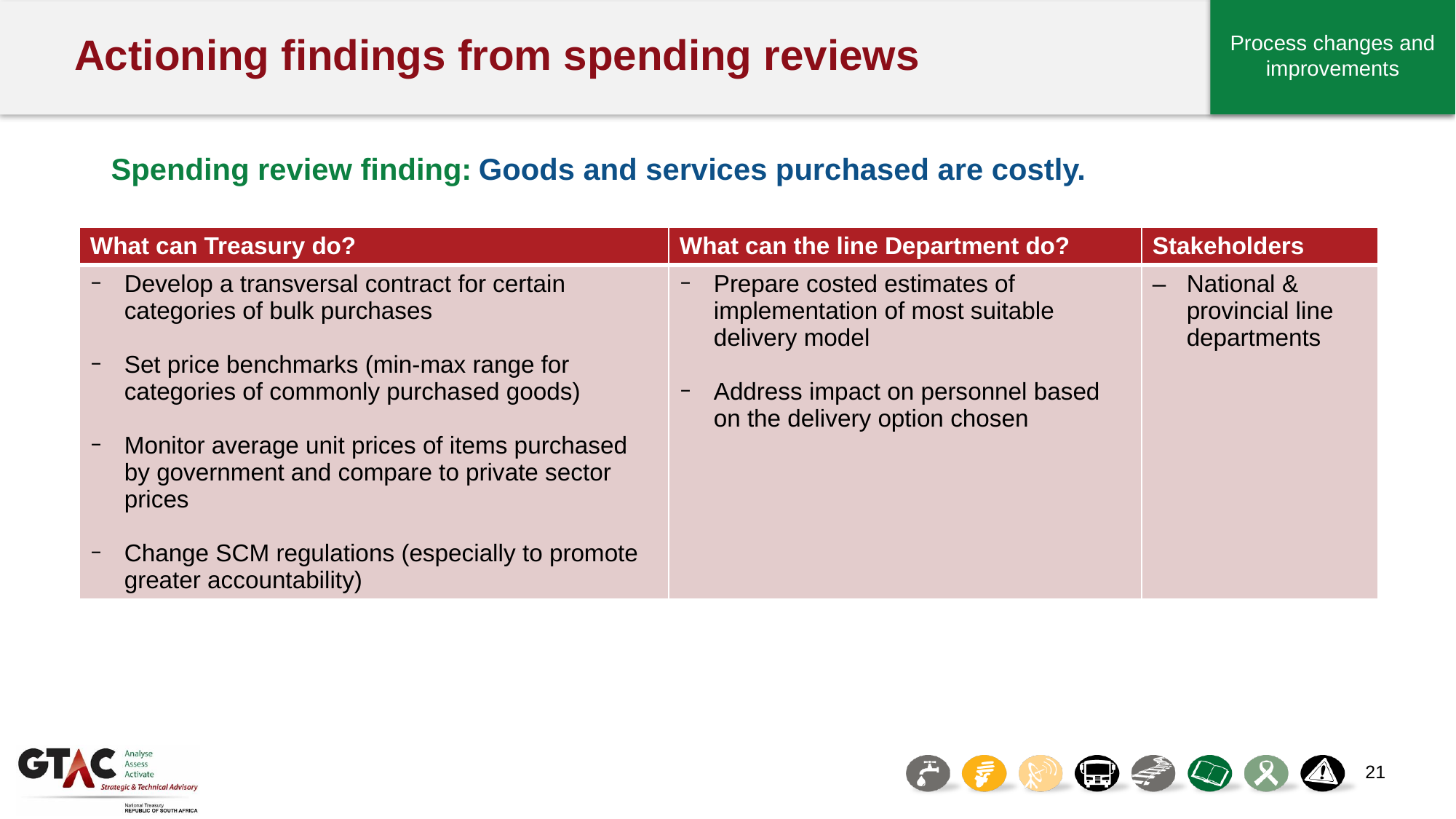

Process changes and improvements

# Actioning findings from spending reviews
Spending review finding: Goods and services purchased are costly.
| What can Treasury do? | What can the line Department do? | Stakeholders |
| --- | --- | --- |
| Develop a transversal contract for certain categories of bulk purchases Set price benchmarks (min-max range for categories of commonly purchased goods) Monitor average unit prices of items purchased by government and compare to private sector prices Change SCM regulations (especially to promote greater accountability) | Prepare costed estimates of implementation of most suitable delivery model Address impact on personnel based on the delivery option chosen | National & provincial line departments |
21